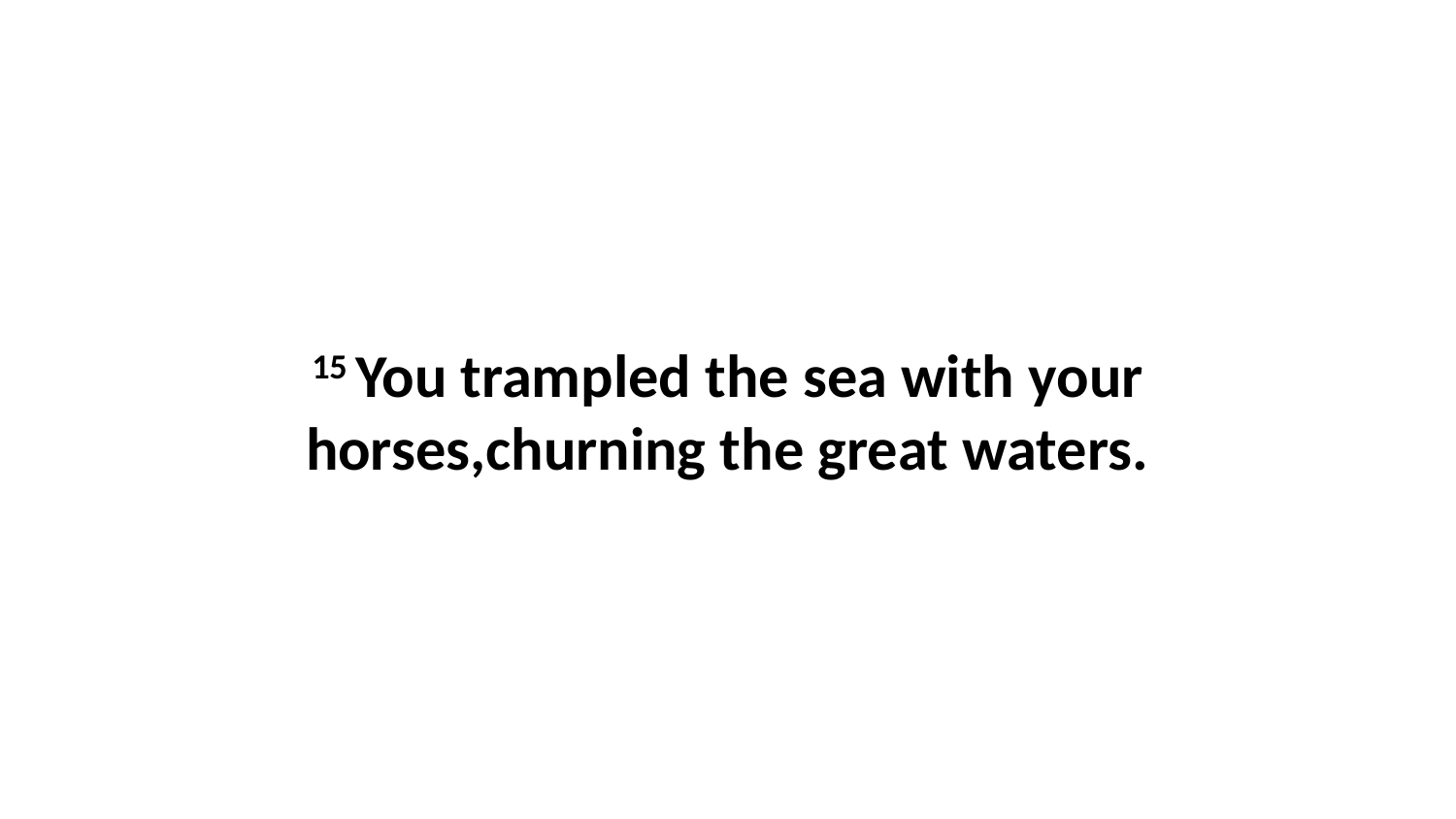

15 You trampled the sea with your horses,churning the great waters.